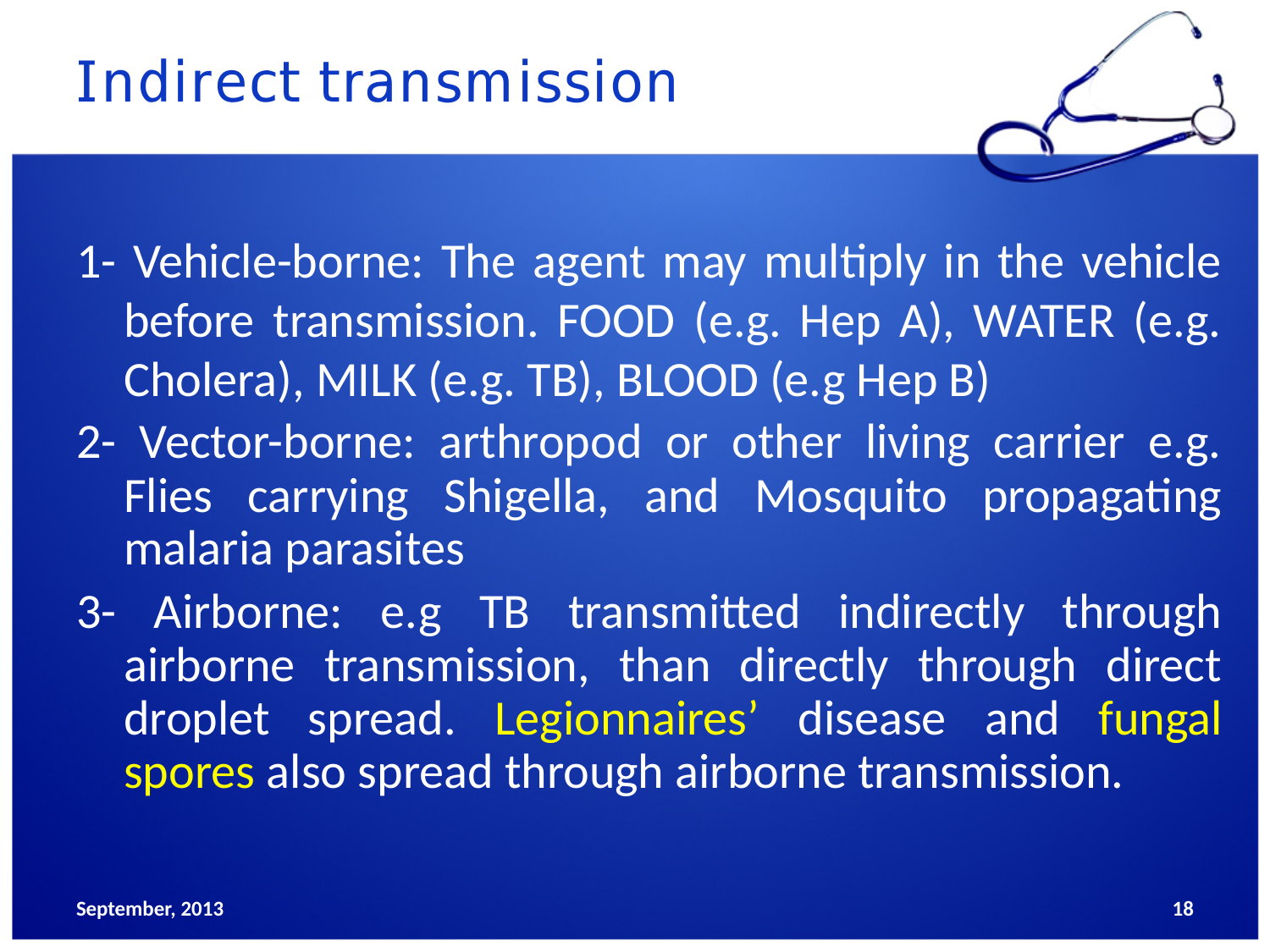

# Indirect transmission
1- Vehicle-borne: The agent may multiply in the vehicle before transmission. FOOD (e.g. Hep A), WATER (e.g. Cholera), MILK (e.g. TB), BLOOD (e.g Hep B)
2- Vector-borne: arthropod or other living carrier e.g. Flies carrying Shigella, and Mosquito propagating malaria parasites
3- Airborne: e.g TB transmitted indirectly through airborne transmission, than directly through direct droplet spread. Legionnaires’ disease and fungal spores also spread through airborne transmission.

September, 2013
18